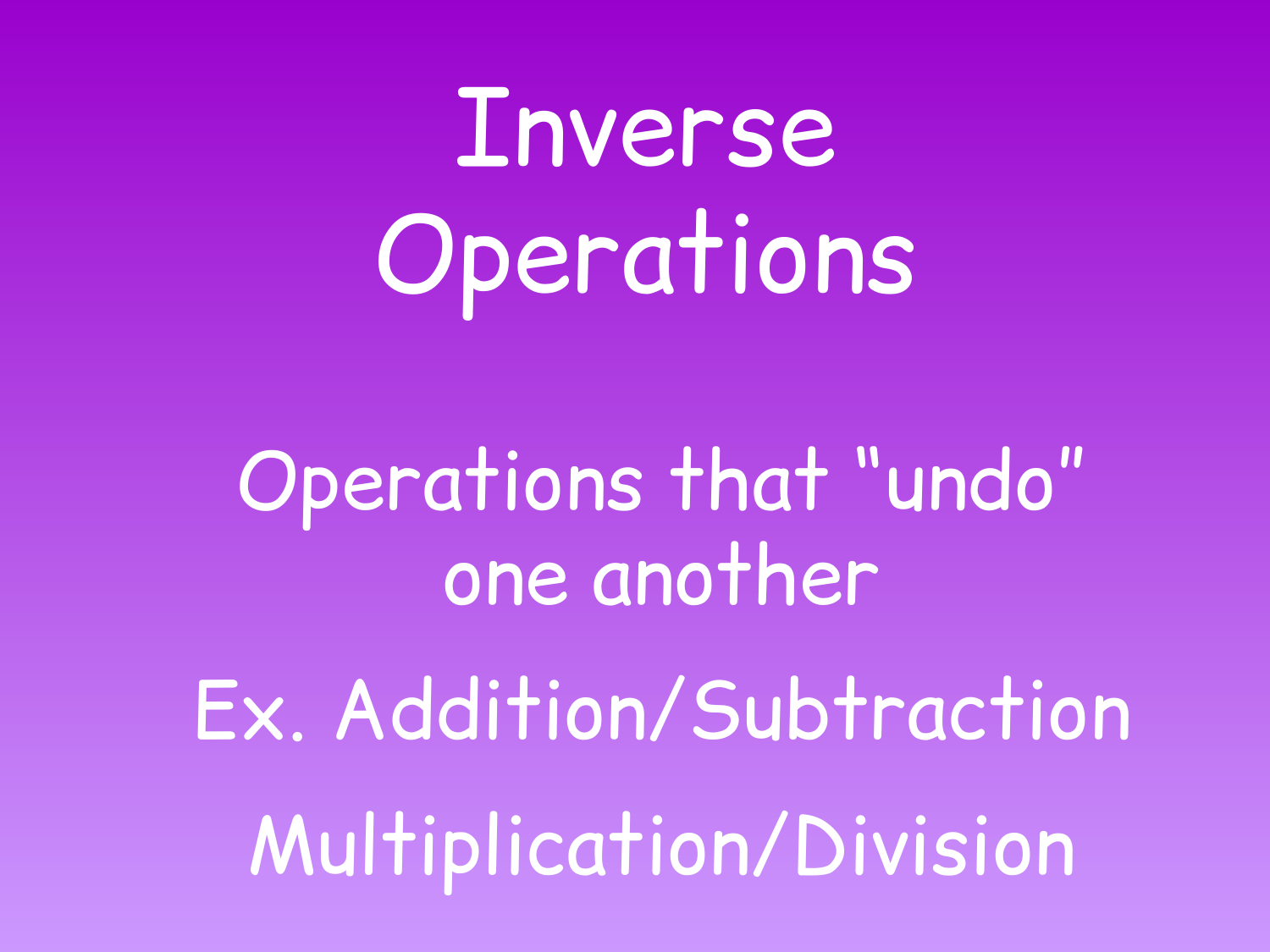

Inverse Operations
Operations that “undo” one another
Ex. Addition/Subtraction
Multiplication/Division